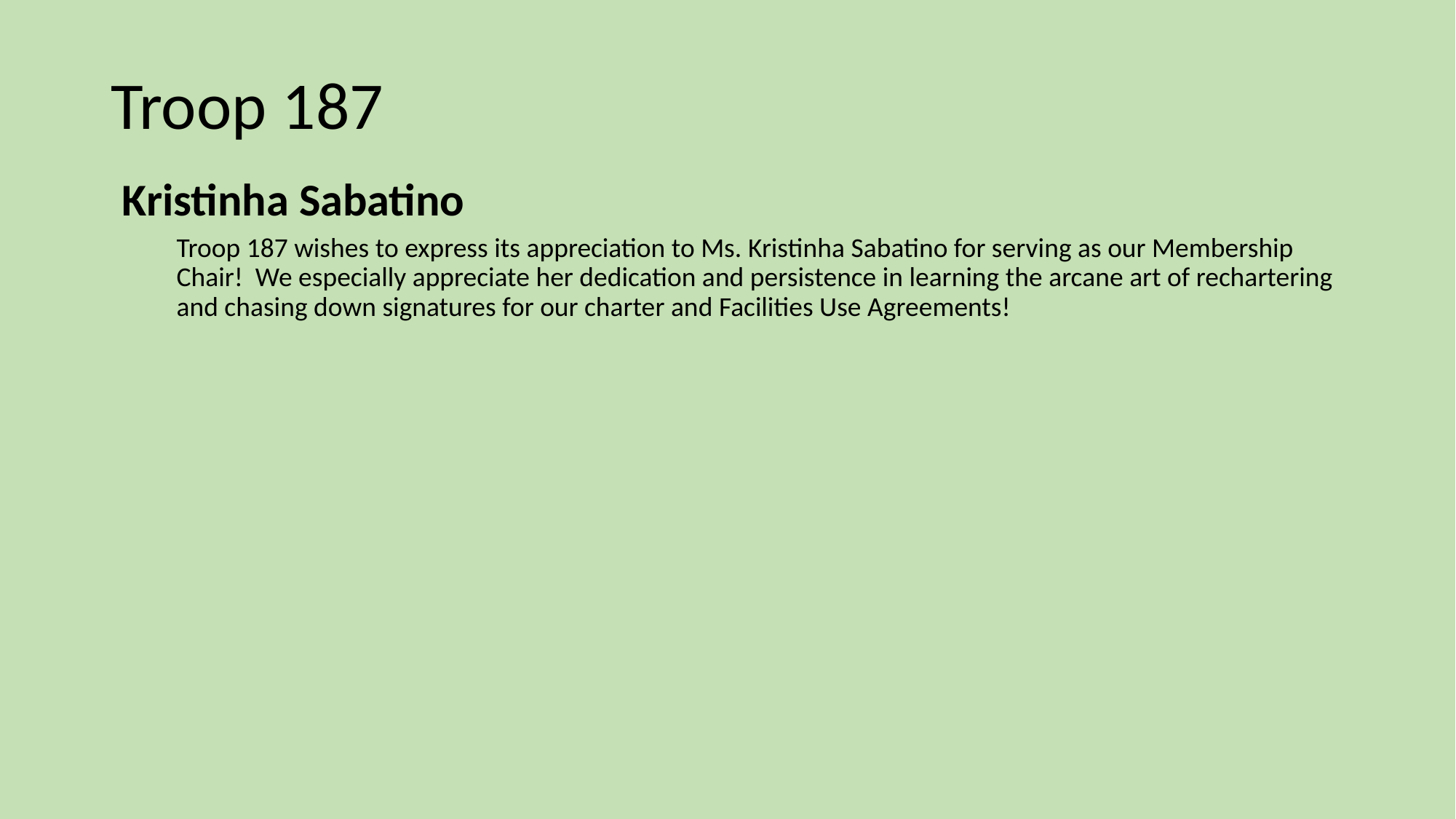

# Troop 187
Kristinha Sabatino
Troop 187 wishes to express its appreciation to Ms. Kristinha Sabatino for serving as our Membership Chair!  We especially appreciate her dedication and persistence in learning the arcane art of rechartering and chasing down signatures for our charter and Facilities Use Agreements!